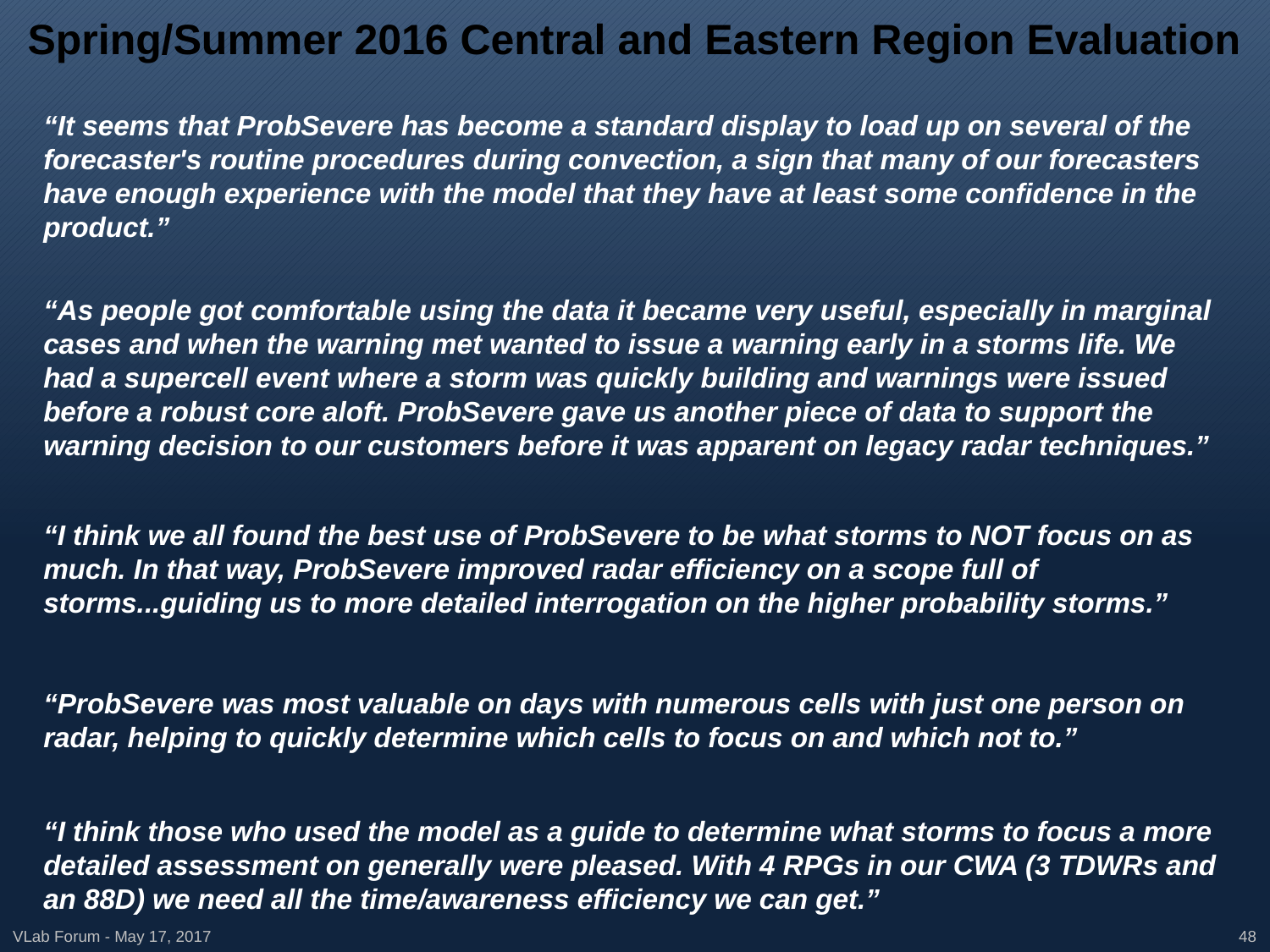

Spring/Summer 2016 Central and Eastern Region Evaluation
“It seems that ProbSevere has become a standard display to load up on several of the forecaster's routine procedures during convection, a sign that many of our forecasters have enough experience with the model that they have at least some confidence in the product.”
“As people got comfortable using the data it became very useful, especially in marginal cases and when the warning met wanted to issue a warning early in a storms life. We had a supercell event where a storm was quickly building and warnings were issued before a robust core aloft. ProbSevere gave us another piece of data to support the warning decision to our customers before it was apparent on legacy radar techniques.”
“I think we all found the best use of ProbSevere to be what storms to NOT focus on as much. In that way, ProbSevere improved radar efficiency on a scope full of storms...guiding us to more detailed interrogation on the higher probability storms.”
“ProbSevere was most valuable on days with numerous cells with just one person on radar, helping to quickly determine which cells to focus on and which not to.”
“I think those who used the model as a guide to determine what storms to focus a more detailed assessment on generally were pleased. With 4 RPGs in our CWA (3 TDWRs and an 88D) we need all the time/awareness efficiency we can get.”
VLab Forum - May 17, 2017
48